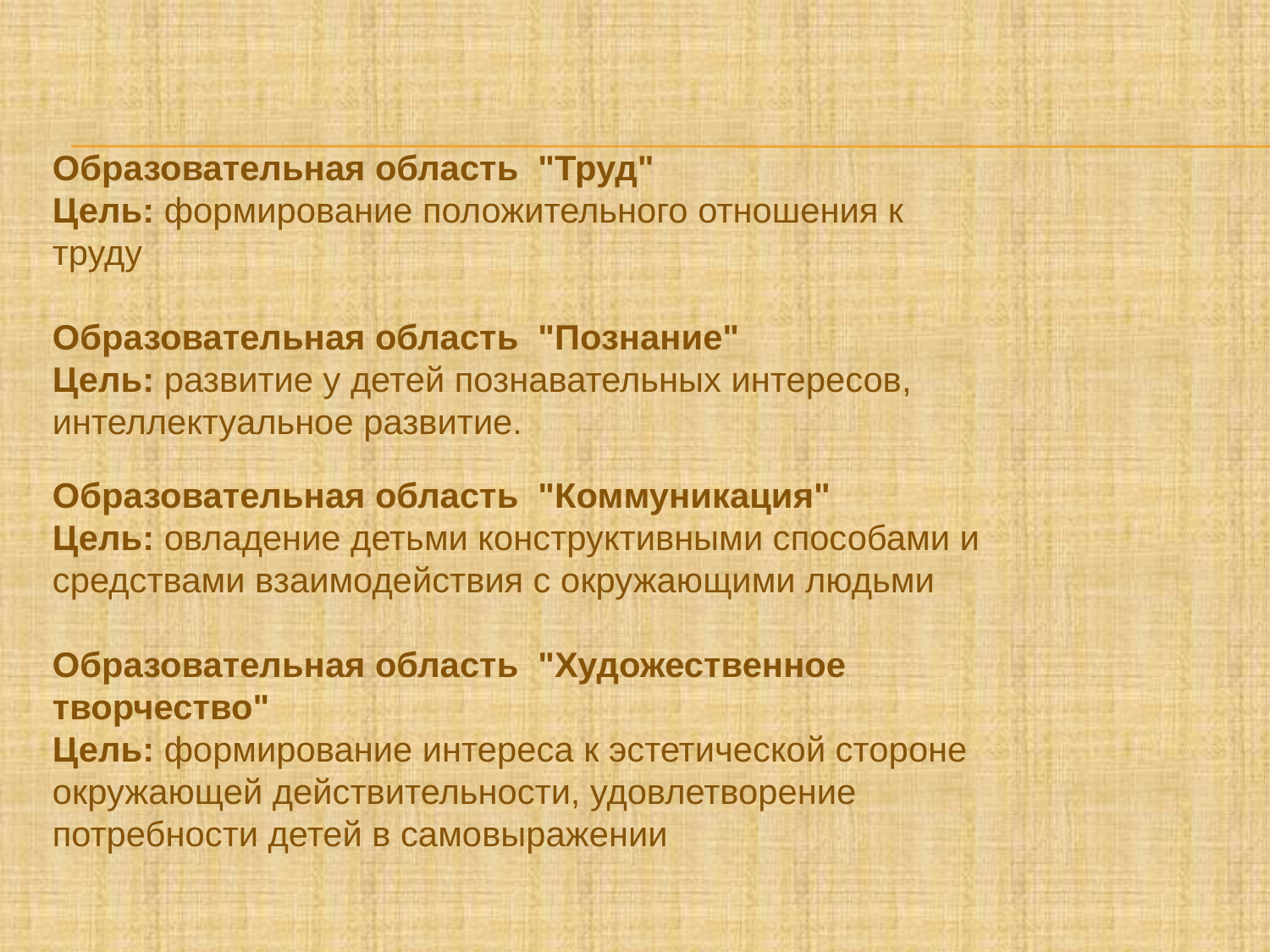

Образовательная область  "Труд"
Цель: формирование положительного отношения к труду

Образовательная область  "Познание"
Цель: развитие у детей познавательных интересов, интеллектуальное развитие.

Образовательная область  "Коммуникация"
Цель: овладение детьми конструктивными способами и средствами взаимодействия с окружающими людьми

Образовательная область  "Художественное творчество"
Цель: формирование интереса к эстетической стороне окружающей действительности, удовлетворение потребности детей в самовыражении